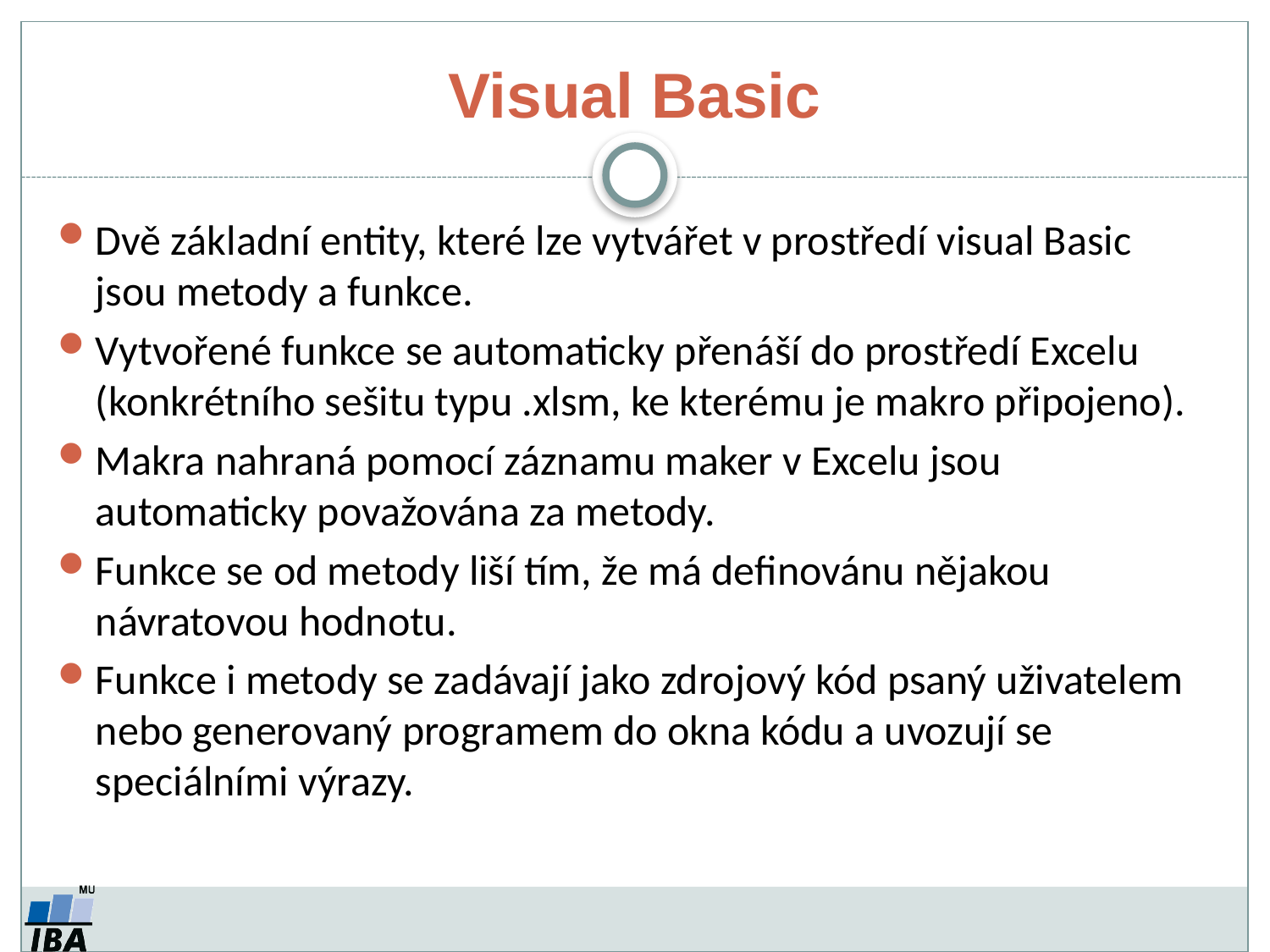

# Visual Basic
Dvě základní entity, které lze vytvářet v prostředí visual Basic jsou metody a funkce.
Vytvořené funkce se automaticky přenáší do prostředí Excelu (konkrétního sešitu typu .xlsm, ke kterému je makro připojeno).
Makra nahraná pomocí záznamu maker v Excelu jsou automaticky považována za metody.
Funkce se od metody liší tím, že má definovánu nějakou návratovou hodnotu.
Funkce i metody se zadávají jako zdrojový kód psaný uživatelem nebo generovaný programem do okna kódu a uvozují se speciálními výrazy.